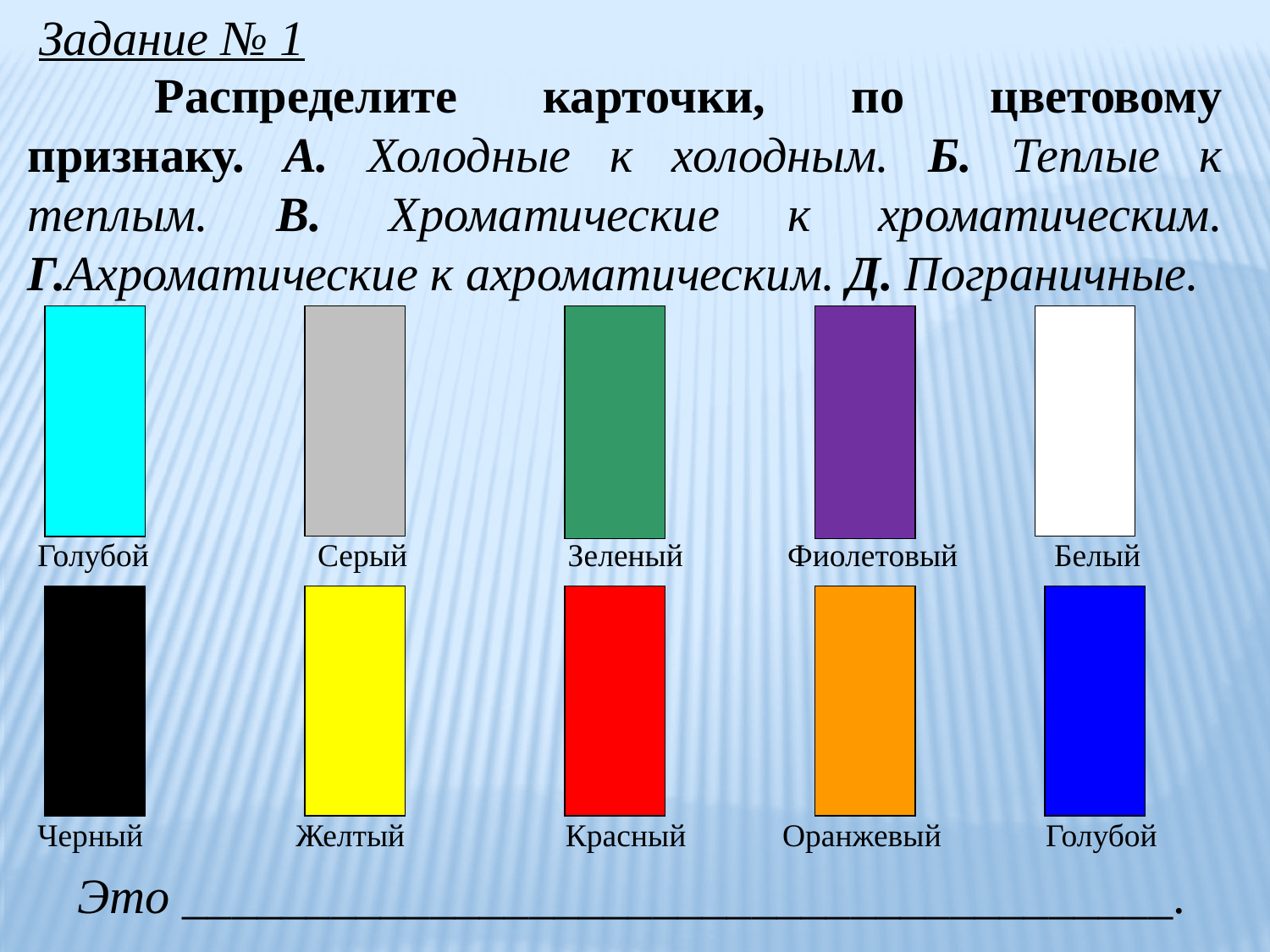

Задание № 1
	Распределите карточки, по цветовому признаку. А. Холодные к холодным. Б. Теплые к теплым. В. Хроматические к хроматическим. Г.Ахроматические к ахроматическим. Д. Пограничные.

Голубой                     Серый                    Зеленый             Фиолетовый            Белый

Черный                   Желтый                    Красный            Оранжевый             Голубой
Это ________________________________________.